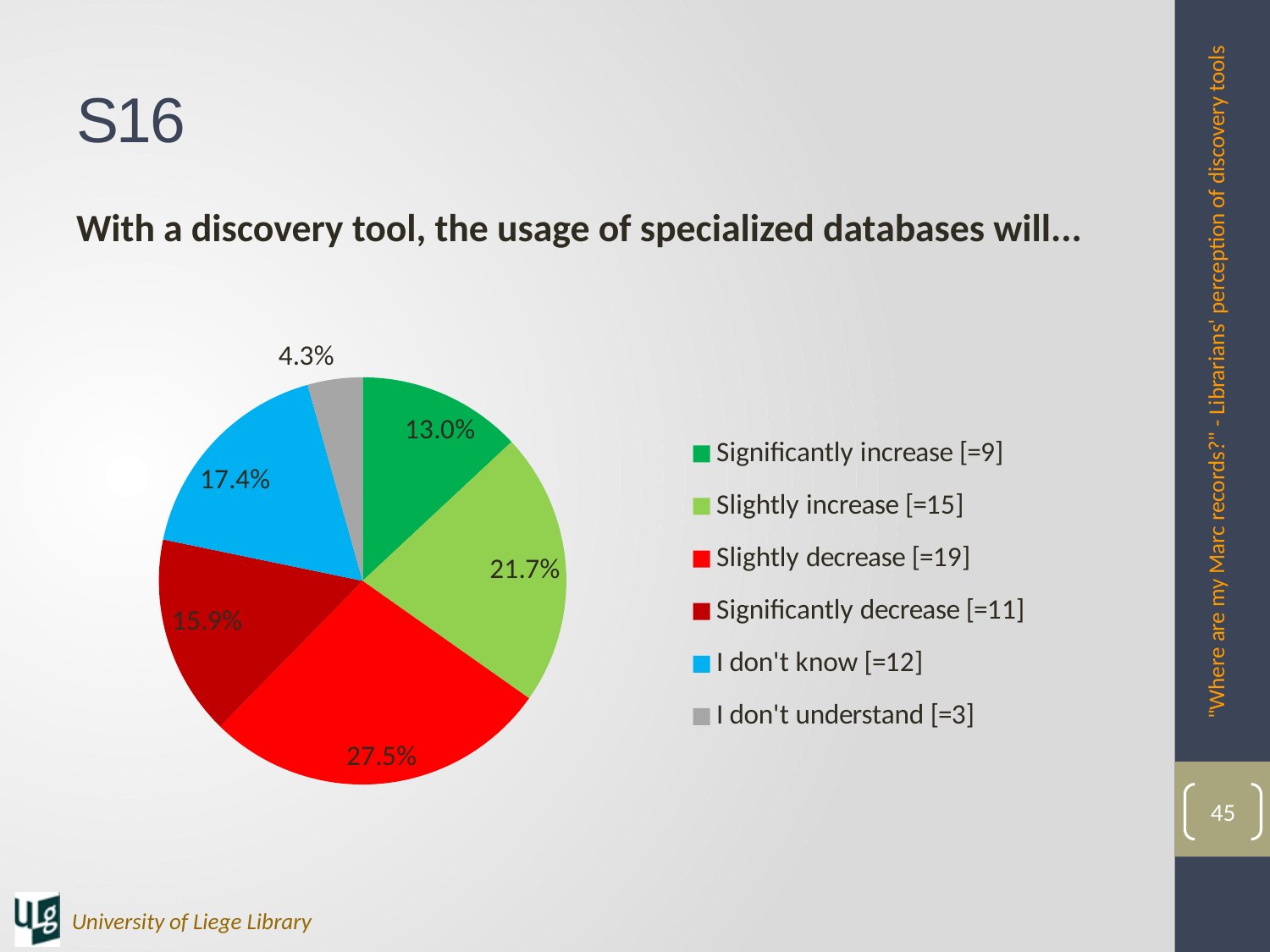

# S16
With a discovery tool, the usage of specialized databases will...

### Chart

| Category |  |
|---|---|
| Significantly increase [=9] | 0.13043478260869565 |
| Slightly increase [=15] | 0.21739130434782608 |
| Slightly decrease [=19] | 0.2753623188405797 |
| Significantly decrease [=11] | 0.15942028985507245 |
| I don't know [=12] | 0.17391304347826086 |
| I don't understand [=3] | 0.043478260869565216 |
"Where are my Marc records?" - Librarians' perception of discovery tools
45